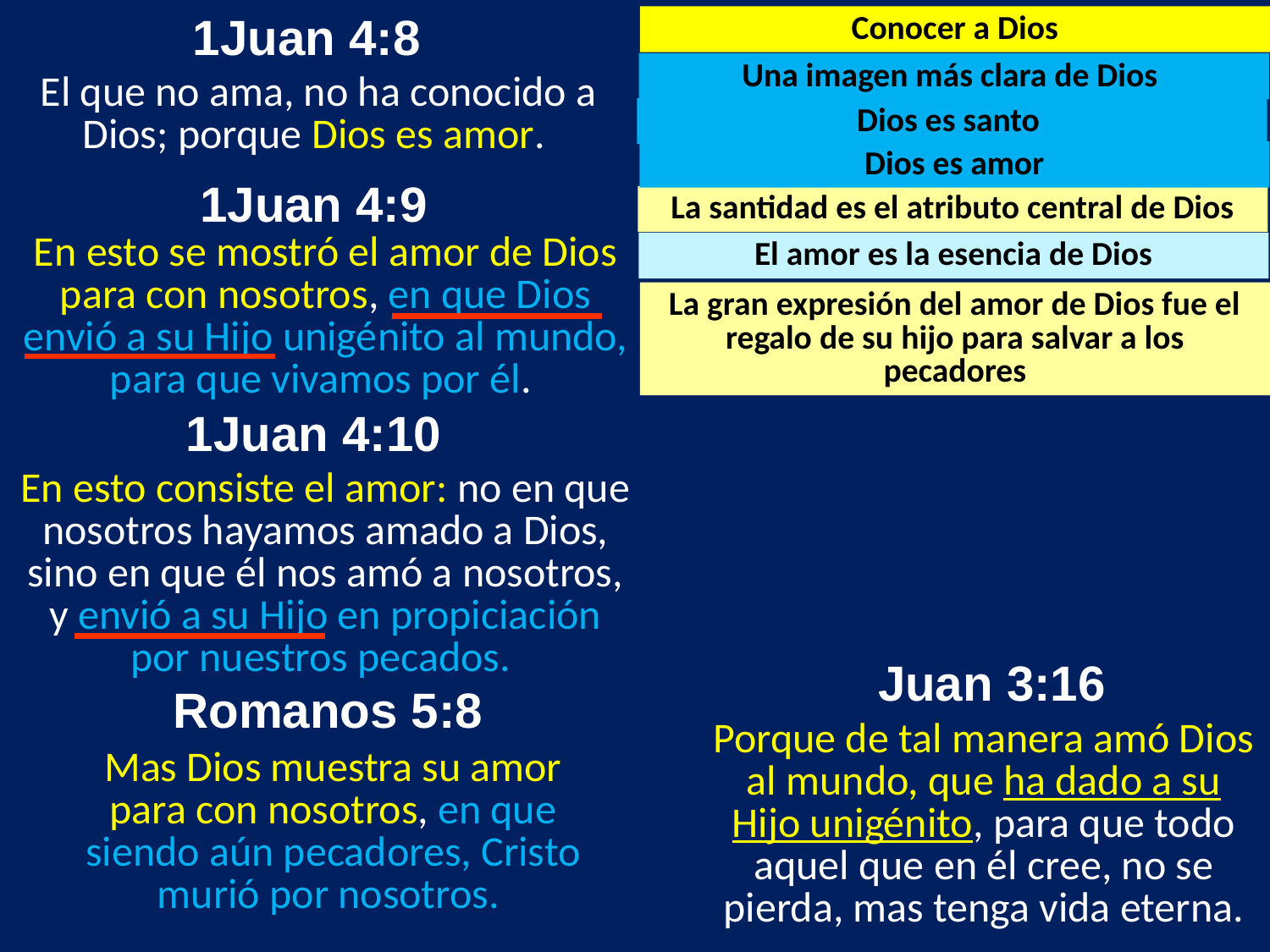

1Juan 4:8

Conocer a Dios
Una imagen más clara de Dios
El que no ama, no ha conocido a Dios; porque Dios es amor.
Dios es santo
Dios es amor
 1Juan 4:9
La santidad es el atributo central de Dios
En esto se mostró el amor de Dios para con nosotros, en que Dios envió a su Hijo unigénito al mundo, para que vivamos por él.
El amor es la esencia de Dios
La gran expresión del amor de Dios fue el regalo de su hijo para salvar a los pecadores
 1Juan 4:10

En esto consiste el amor: no en que nosotros hayamos amado a Dios, sino en que él nos amó a nosotros, y envió a su Hijo en propiciación por nuestros pecados.
 Juan 3:16
 Romanos 5:8
Porque de tal manera amó Dios al mundo, que ha dado a su Hijo unigénito, para que todo aquel que en él cree, no se pierda, mas tenga vida eterna.
Mas Dios muestra su amor para con nosotros, en que siendo aún pecadores, Cristo murió por nosotros.